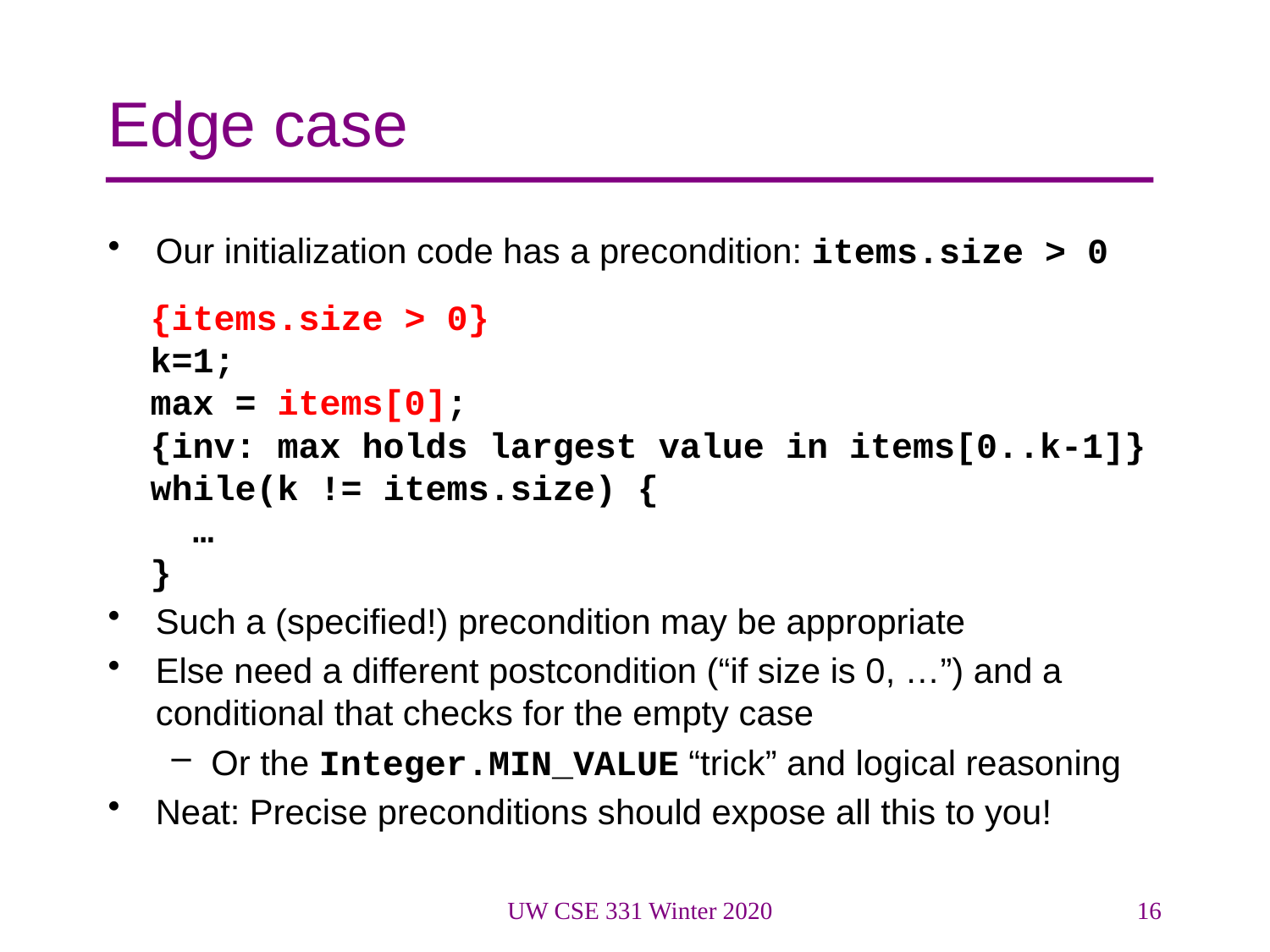

# Edge case
Our initialization code has a precondition: items.size > 0

  {items.size > 0}
  k=1;
  max = items[0];
  {inv: max holds largest value in items[0..k-1]}
  while(k != items.size) {
    …
  }
Such a (specified!) precondition may be appropriate
Else need a different postcondition (“if size is 0, …”) and a conditional that checks for the empty case
Or the Integer.MIN_VALUE “trick” and logical reasoning
Neat: Precise preconditions should expose all this to you!
UW CSE 331 Winter 2020
16